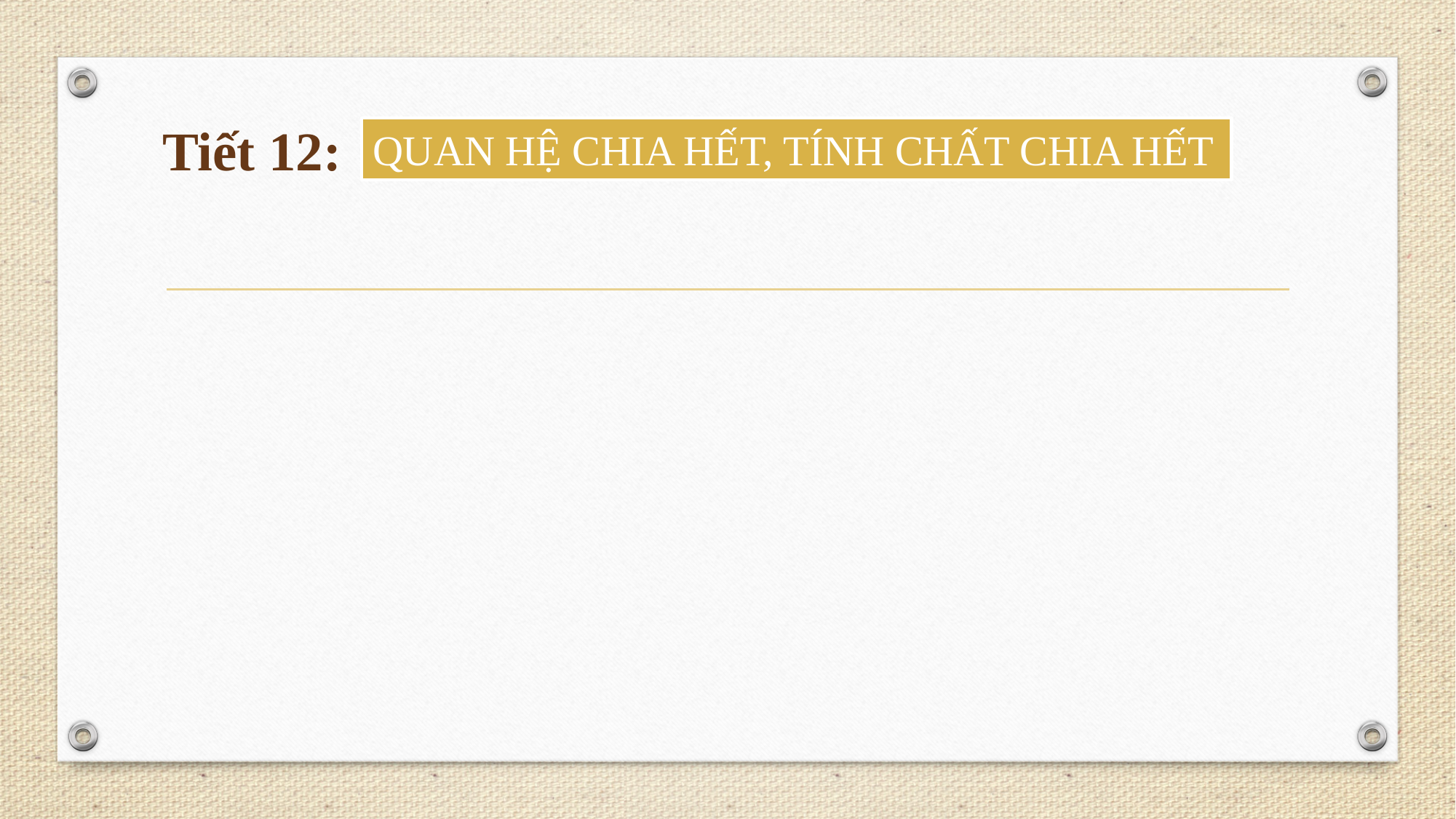

Tiết 12:
QUAN HỆ CHIA HẾT, TÍNH CHẤT CHIA HẾT